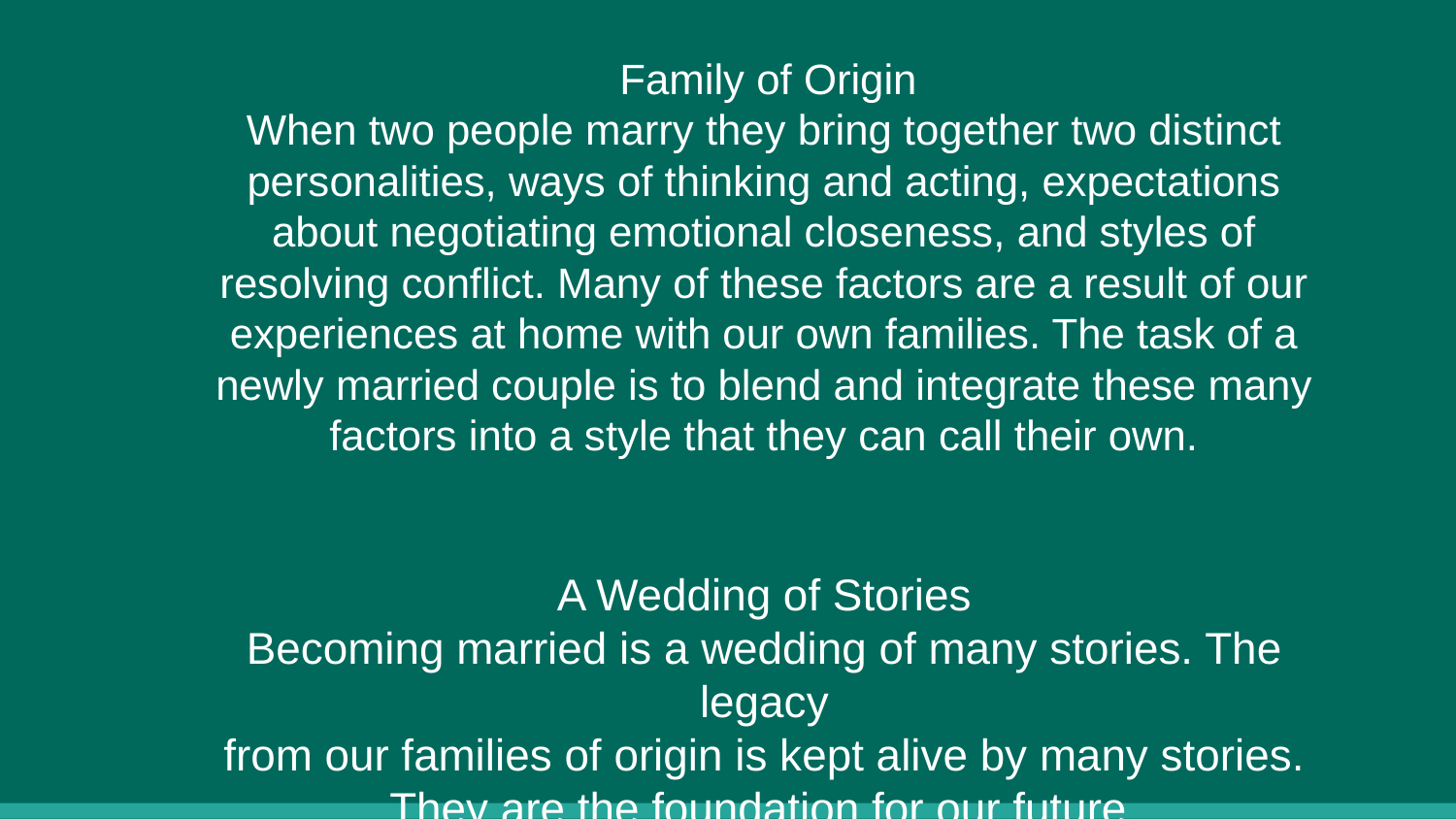

Family of Origin
When two people marry they bring together two distinct
personalities, ways of thinking and acting, expectations
about negotiating emotional closeness, and styles of
resolving conflict. Many of these factors are a result of our
experiences at home with our own families. The task of a
newly married couple is to blend and integrate these many
factors into a style that they can call their own.

A Wedding of Stories
Becoming married is a wedding of many stories. The legacy
from our families of origin is kept alive by many stories.
They are the foundation for our future.